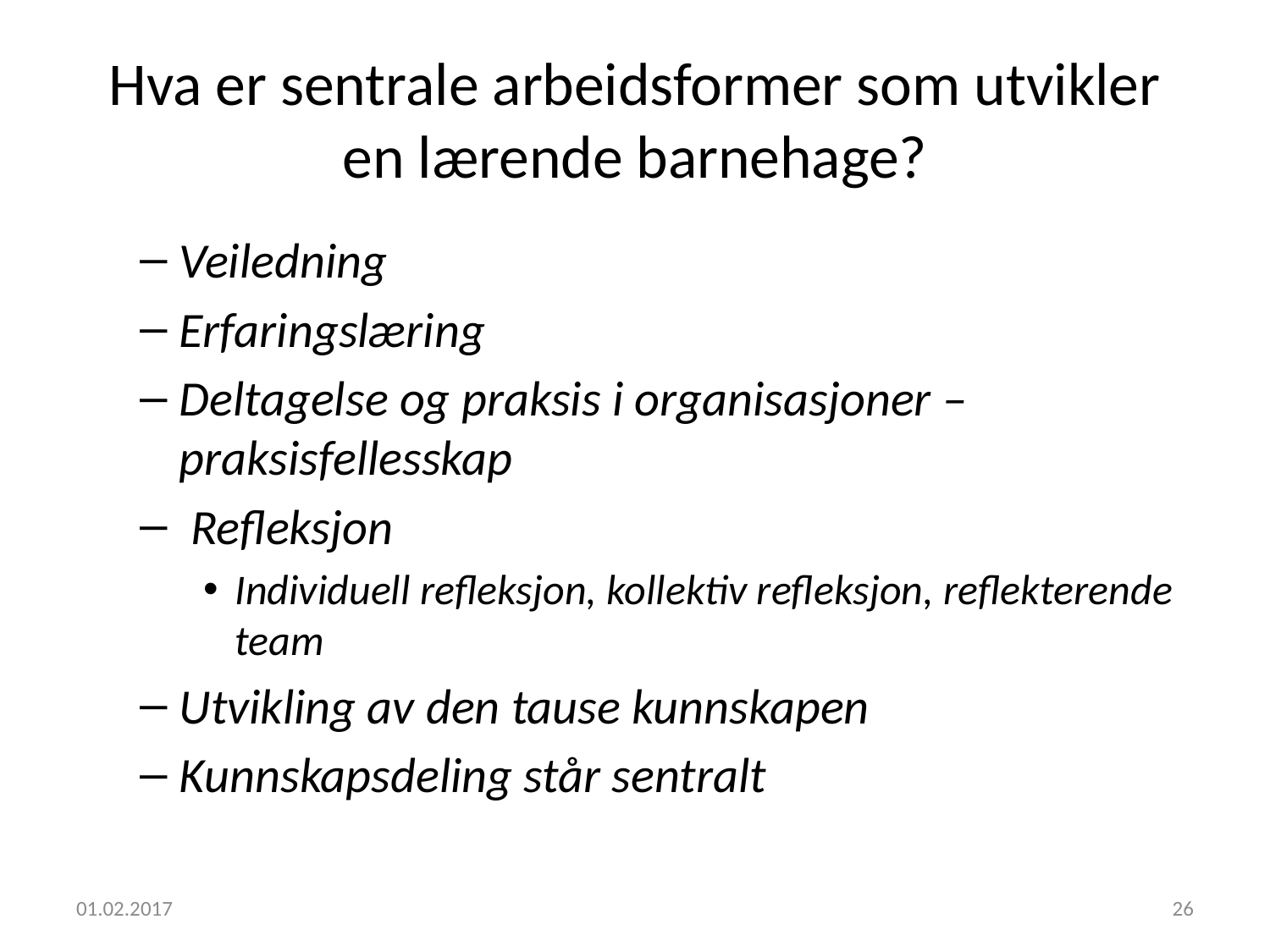

# Hva er sentrale arbeidsformer som utvikler en lærende barnehage?
Veiledning
Erfaringslæring
Deltagelse og praksis i organisasjoner – praksisfellesskap
 Refleksjon
Individuell refleksjon, kollektiv refleksjon, reflekterende team
Utvikling av den tause kunnskapen
Kunnskapsdeling står sentralt
01.02.2017
26